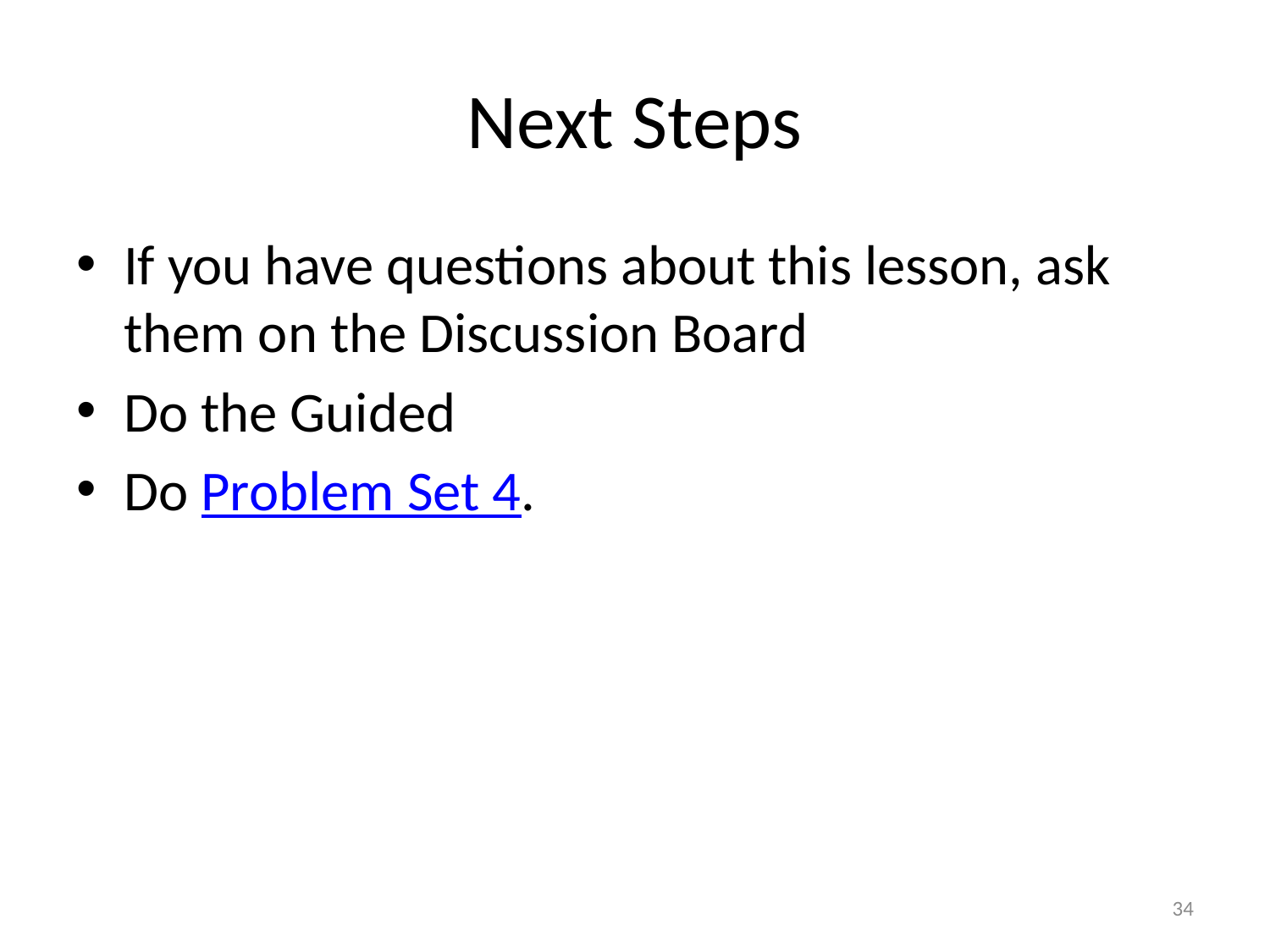

# Next Steps
If you have questions about this lesson, ask them on the Discussion Board
Do the Guided
Do Problem Set 4.
34